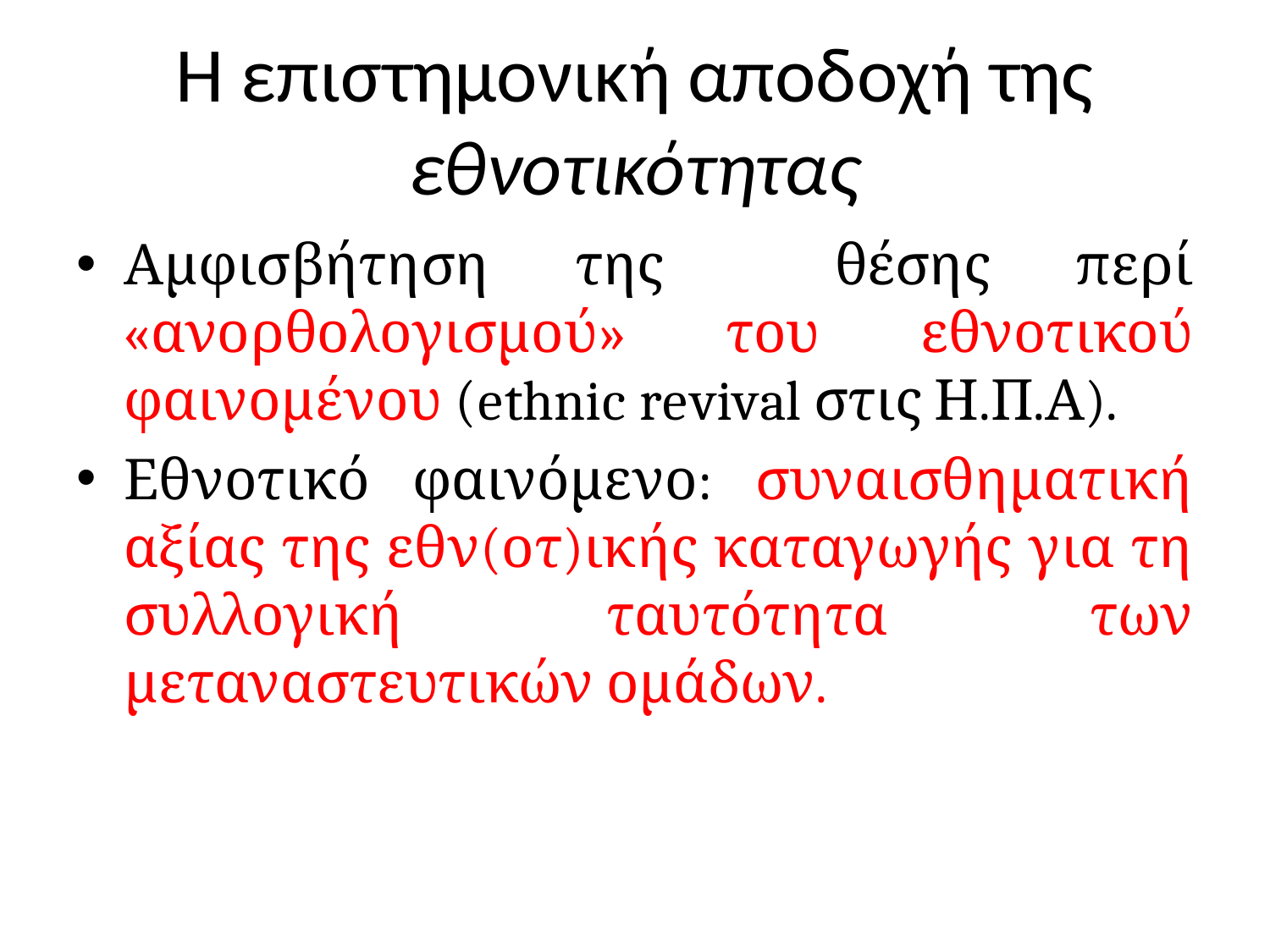

# Η επιστημονική αποδοχή της εθνοτικότητας
Αμφισβήτηση της  θέσης περί «ανορθολογισμού» του εθνοτικού φαινομένου (ethnic revival στις Η.Π.Α).
Εθνοτικό φαινόμενο: συναισθηματική αξίας της εθν(οτ)ικής καταγωγής για τη συλλογική ταυτότητα των μεταναστευτικών ομάδων.